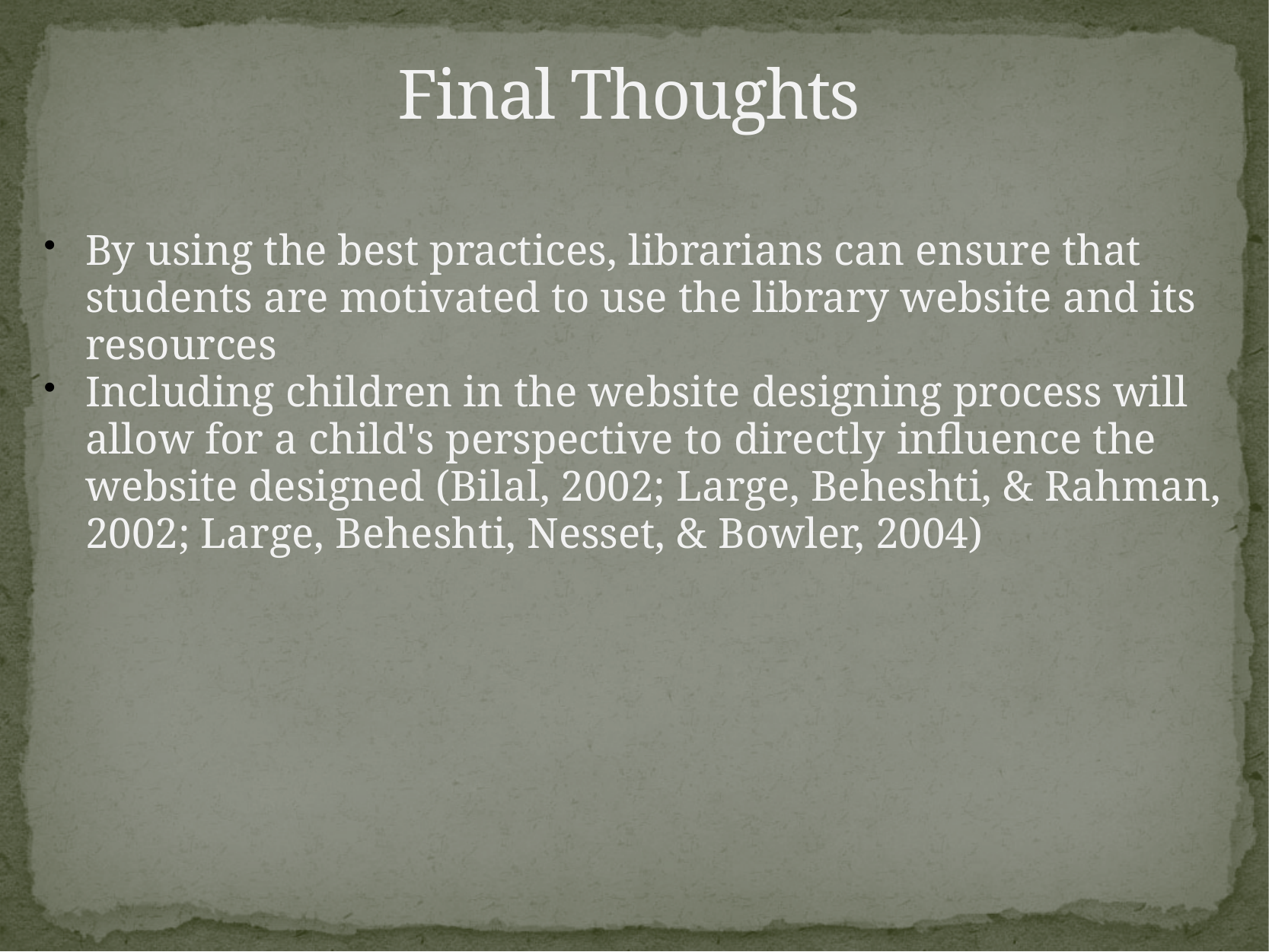

# Final Thoughts
By using the best practices, librarians can ensure that students are motivated to use the library website and its resources
Including children in the website designing process will allow for a child's perspective to directly influence the website designed (Bilal, 2002; Large, Beheshti, & Rahman, 2002; Large, Beheshti, Nesset, & Bowler, 2004)